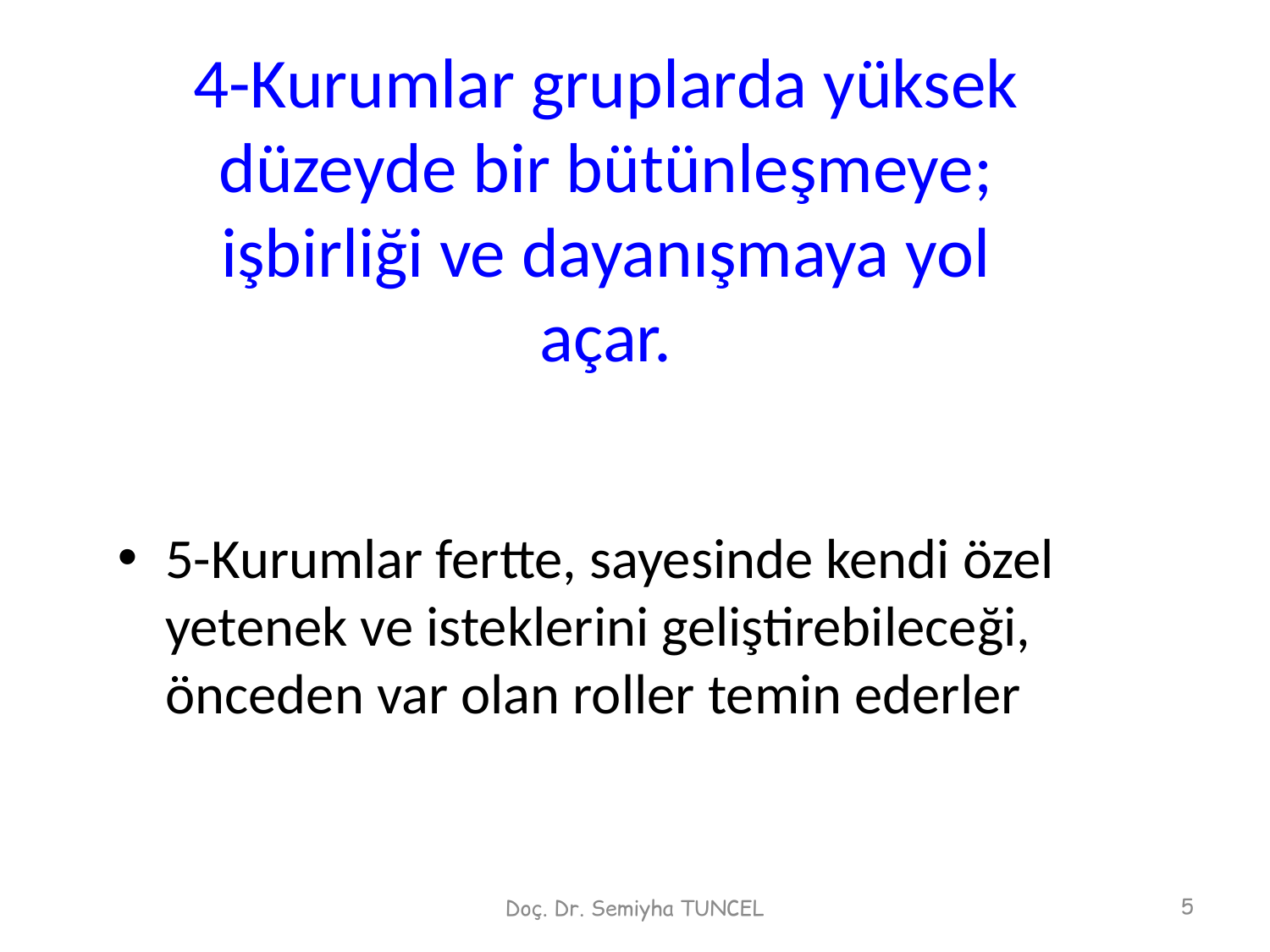

# 4-Kurumlar gruplarda yüksek düzeyde bir bütünleşmeye; işbirliği ve dayanışmaya yol açar.
5-Kurumlar fertte, sayesinde kendi özel yetenek ve isteklerini geliştirebileceği, önceden var olan roller temin ederler
Doç. Dr. Semiyha TUNCEL
5